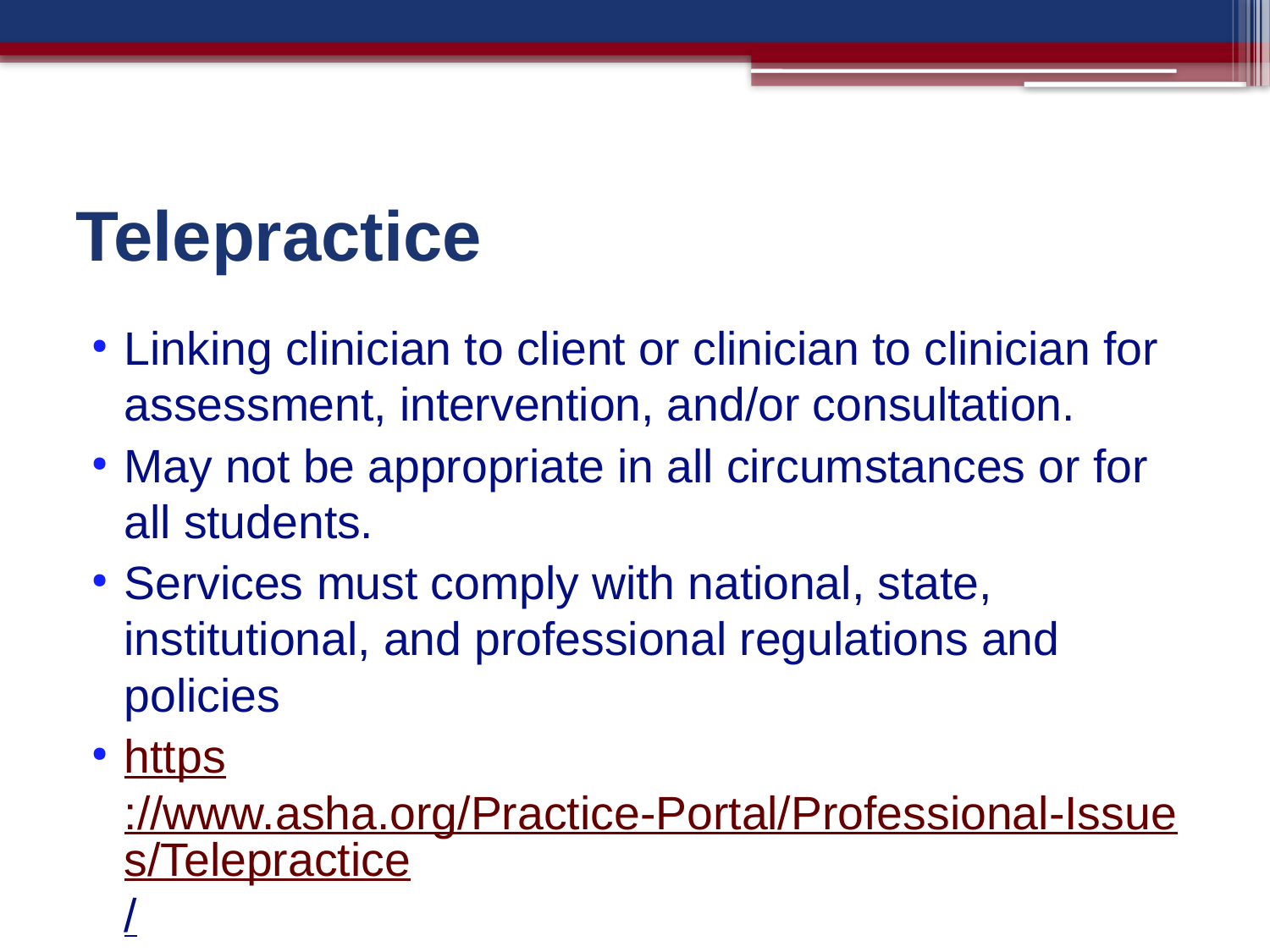

# Telepractice
Linking clinician to client or clinician to clinician for assessment, intervention, and/or consultation.
May not be appropriate in all circumstances or for all students.
Services must comply with national, state, institutional, and professional regulations and policies
https://www.asha.org/Practice-Portal/Professional-Issues/Telepractice/